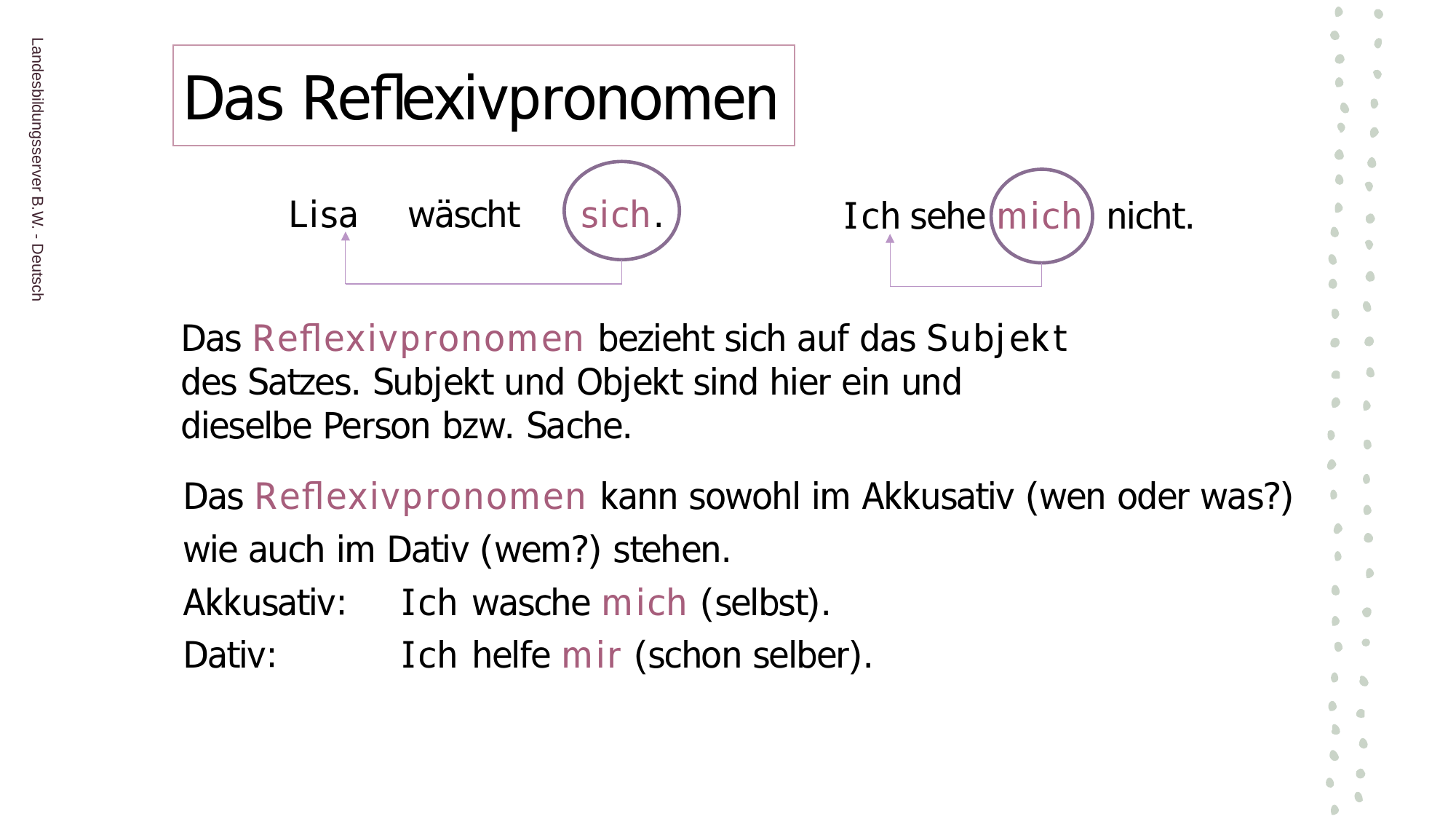

# Das Reflexivpronomen

Lisa
wäscht
sich.
Ich
sehe
mich  nicht.

Landesbildungsserver B.W. - Deutsch
Das Reflexivpronomen bezieht sich auf das Subjekt
des Satzes. Subjekt und Objekt sind hier ein und
dieselbe Person bzw. Sache.

Das Reflexivpronomen kann sowohl im Akkusativ (wen oder was?)
wie auch im Dativ (wem?) stehen.
Akkusativ:   	Ich wasche mich (selbst).
Dativ:		Ich helfe mir (schon selber).